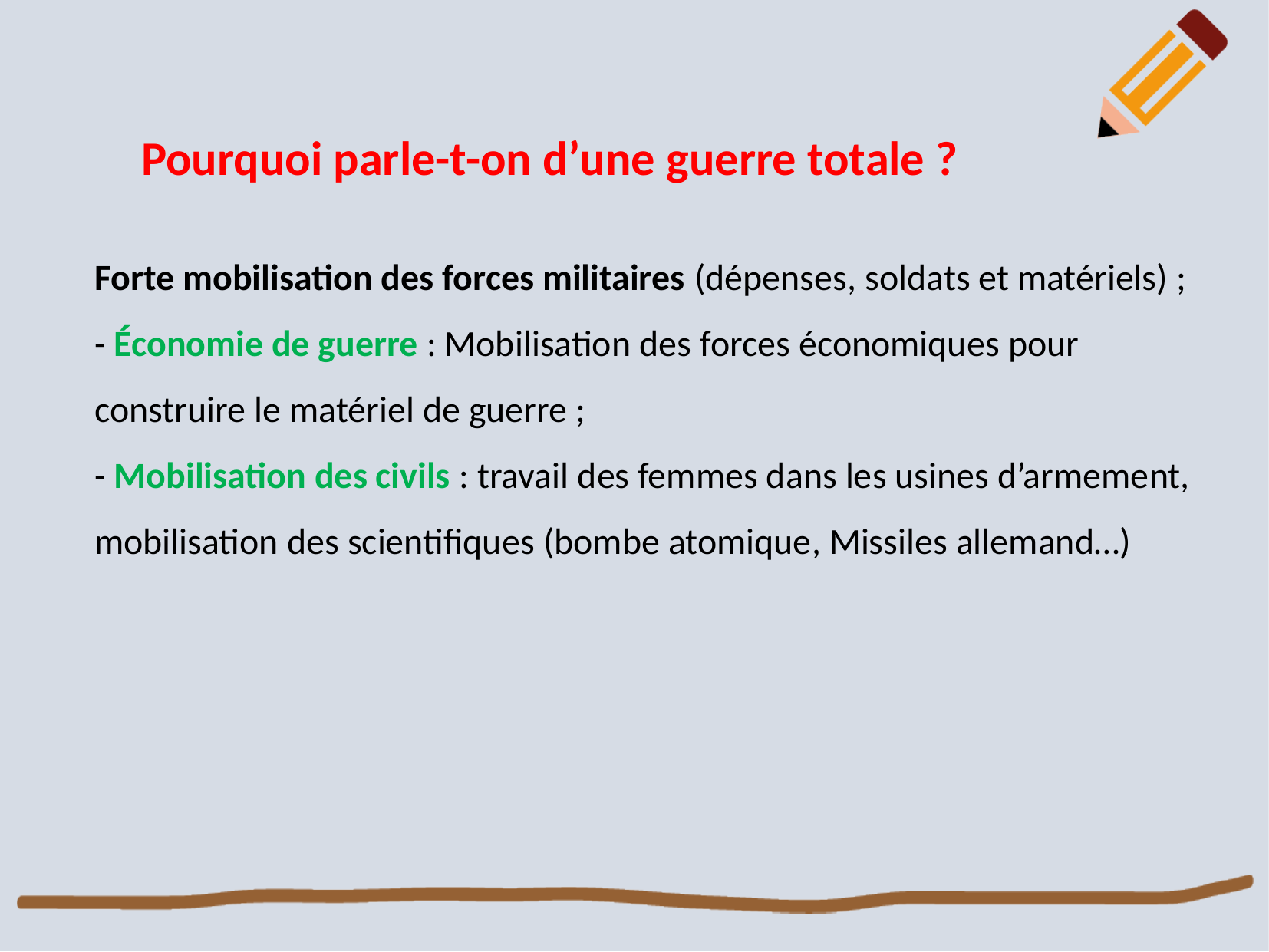

Pourquoi parle-t-on d’une guerre totale ?

Forte mobilisation des forces militaires (dépenses, soldats et matériels) ;
- Économie de guerre : Mobilisation des forces économiques pour construire le matériel de guerre ;
- Mobilisation des civils : travail des femmes dans les usines d’armement, mobilisation des scientifiques (bombe atomique, Missiles allemand…)